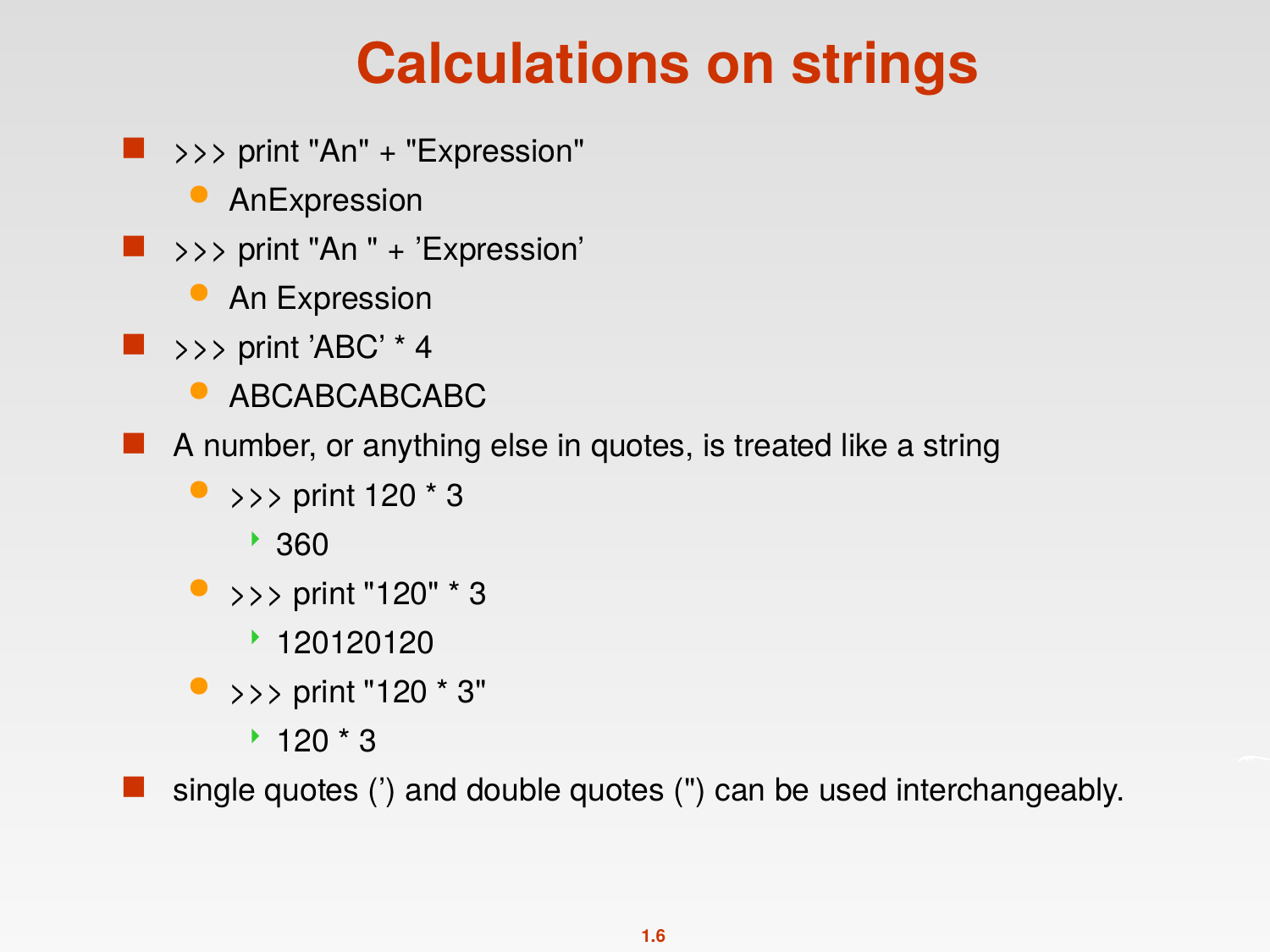

# Calculations on strings
>>> print "An" + "Expression"
AnExpression
>>> print "An " + ’Expression’
An Expression
>>> print ’ABC’ * 4
ABCABCABCABC
A number, or anything else in quotes, is treated like a string
>>> print 120 * 3
360
>>> print "120" * 3
120120120
>>> print "120 * 3"
120 * 3
single quotes (’) and double quotes (") can be used interchangeably.